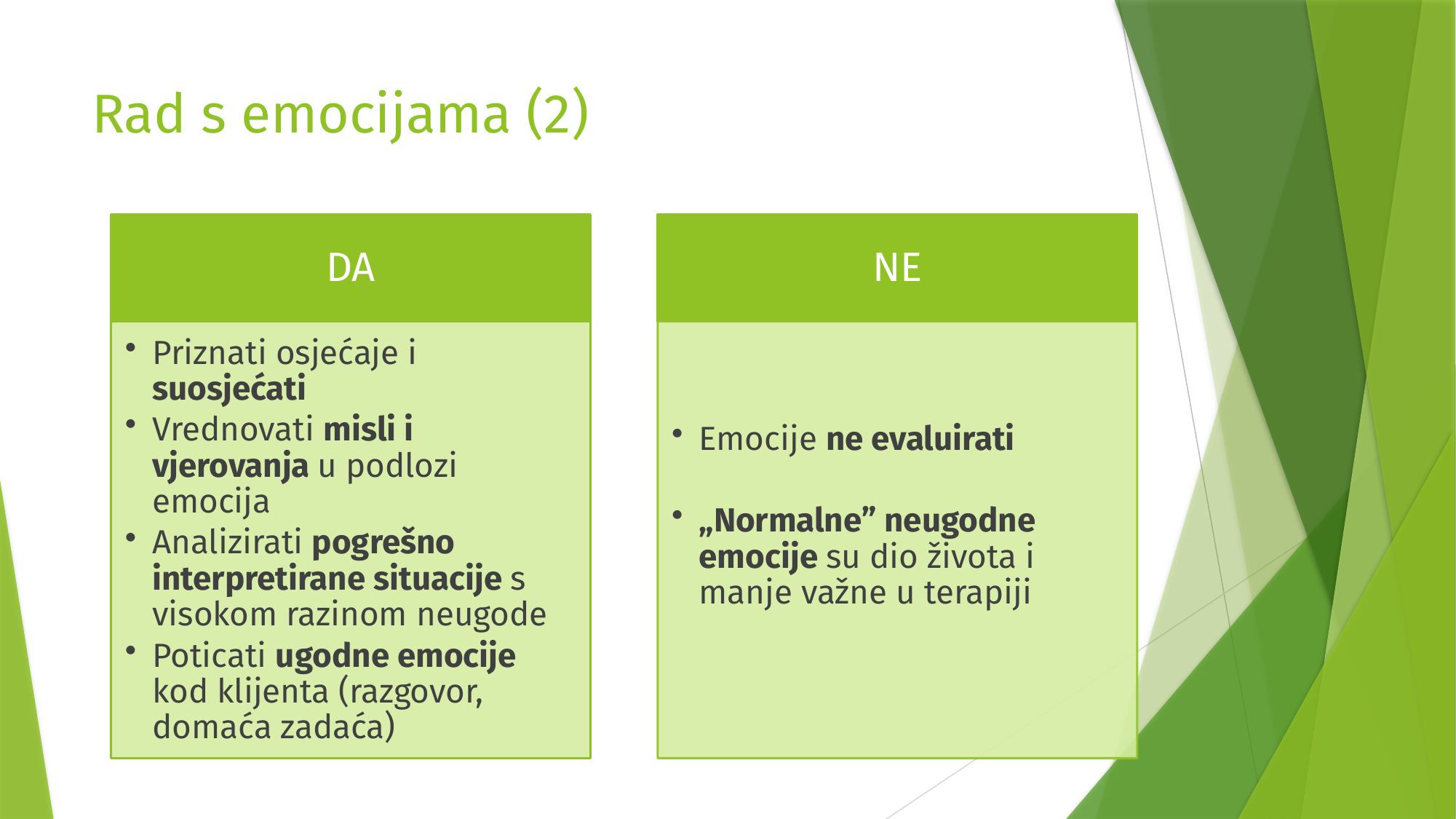

# Rad s emocijama (2)
DA
Priznati osjećaje i suosjećati
Vrednovati misli i vjerovanja u podlozi emocija
Analizirati pogrešno interpretirane situacije s visokom razinom neugode
Poticati ugodne emocije kod klijenta (razgovor, domaća zadaća)
NE

Emocije ne evaluirati

„Normalne” neugodne emocije su dio života i manje važne u terapiji